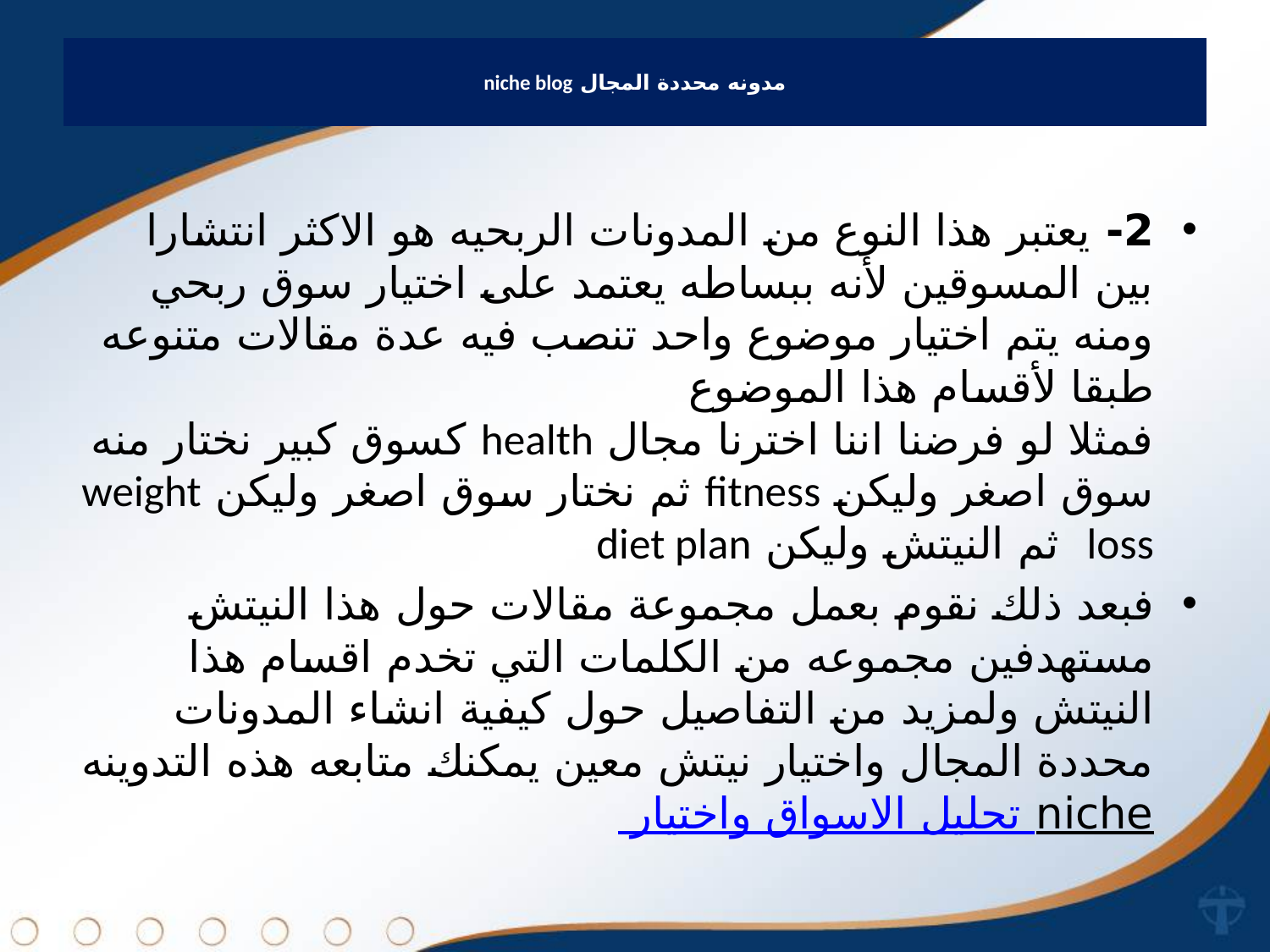

# مدونه محددة المجال niche blog
2- يعتبر هذا النوع من المدونات الربحيه هو الاكثر انتشارا بين المسوقين لأنه ببساطه يعتمد على اختيار سوق ربحي ومنه يتم اختيار موضوع واحد تنصب فيه عدة مقالات متنوعه طبقا لأقسام هذا الموضوع
فمثلا لو فرضنا اننا اخترنا مجال health كسوق كبير نختار منه سوق اصغر وليكن fitness ثم نختار سوق اصغر وليكن weight loss  ثم النيتش وليكن diet plan
فبعد ذلك نقوم بعمل مجموعة مقالات حول هذا النيتش مستهدفين مجموعه من الكلمات التي تخدم اقسام هذا النيتش ولمزيد من التفاصيل حول كيفية انشاء المدونات محددة المجال واختيار نيتش معين يمكنك متابعه هذه التدوينه تحليل الاسواق واختيار niche